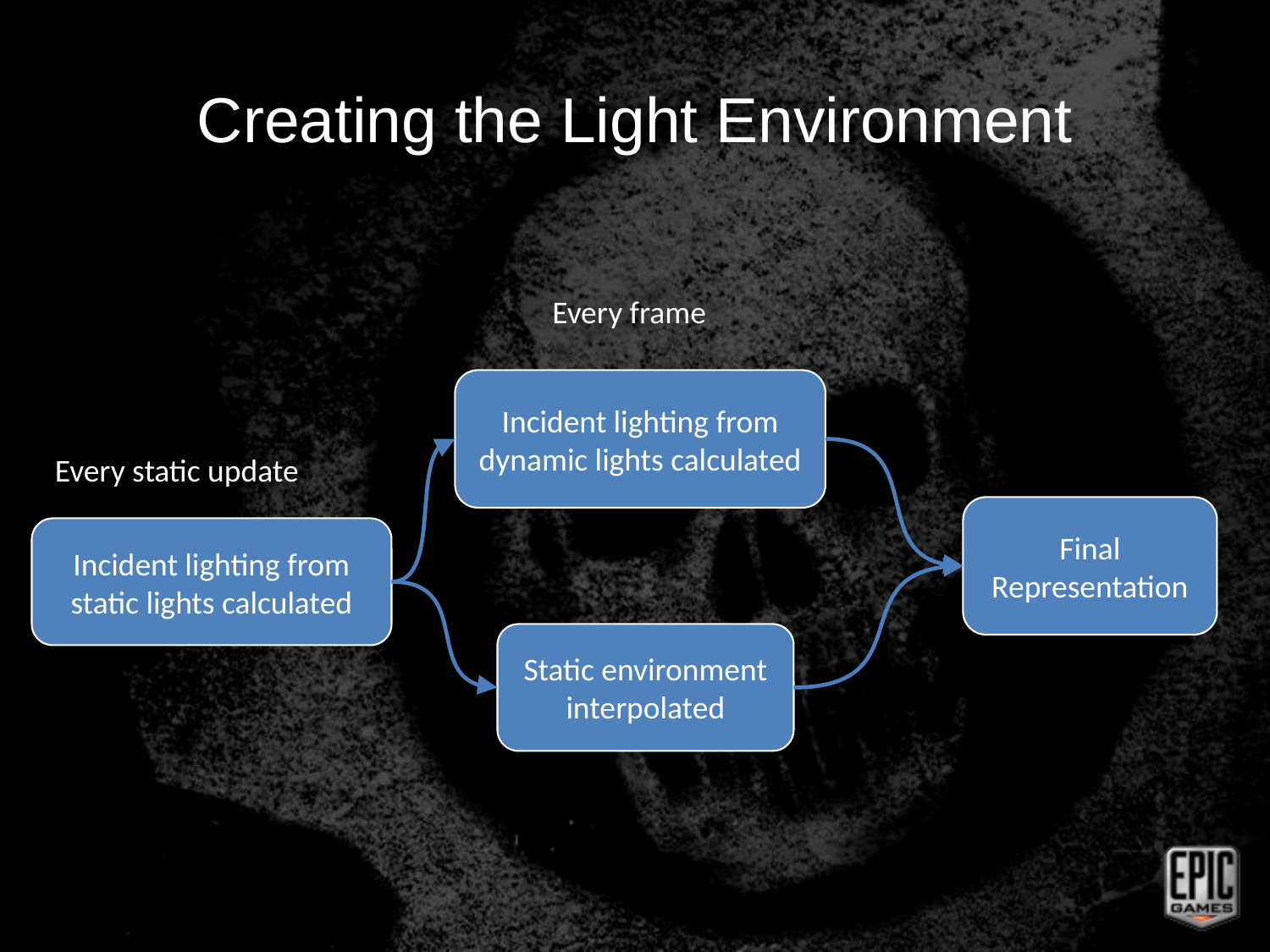

# Creating the Light Environment
Every frame
Incident lighting from dynamic lights calculated
Every static update
Final Representation
Incident lighting from static lights calculated
Static environment interpolated